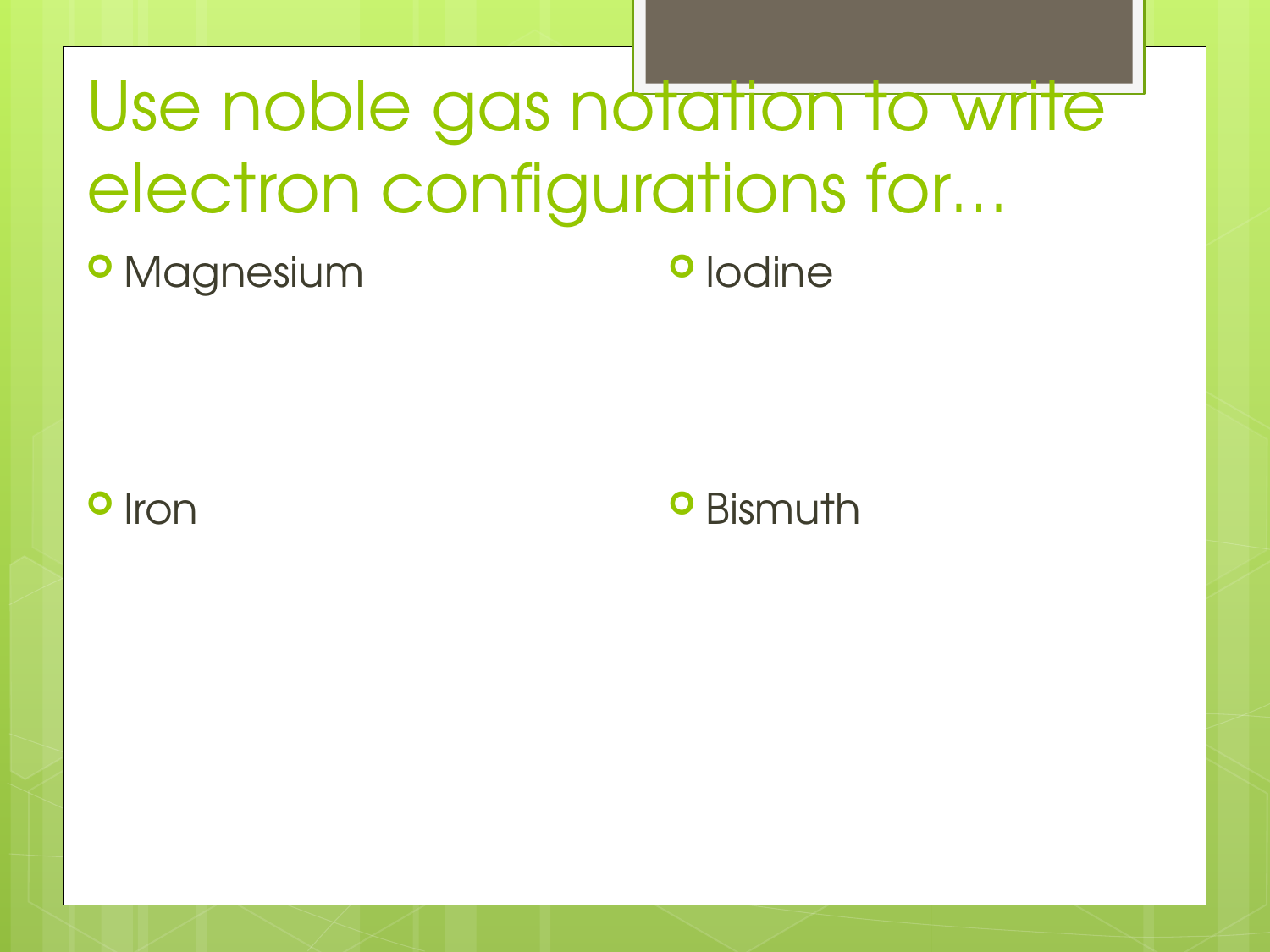

# Use noble gas notation to write electron configurations for…
Magnesium

Iron

Iodine

Bismuth